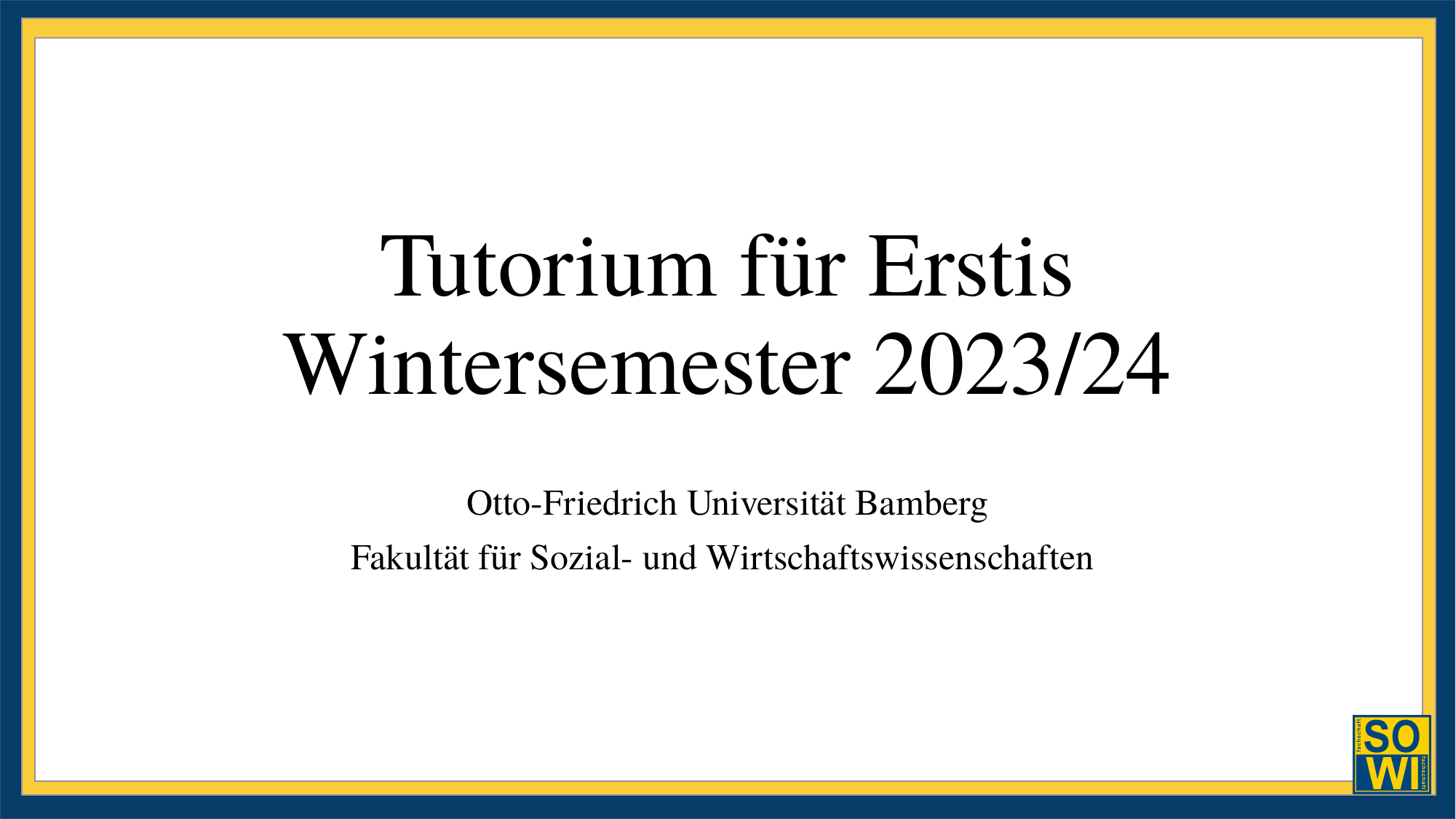

# Tutorium für Erstis Wintersemester 2023/24
Otto-Friedrich Universität Bamberg
Fakultät für Sozial- und Wirtschaftswissenschaften